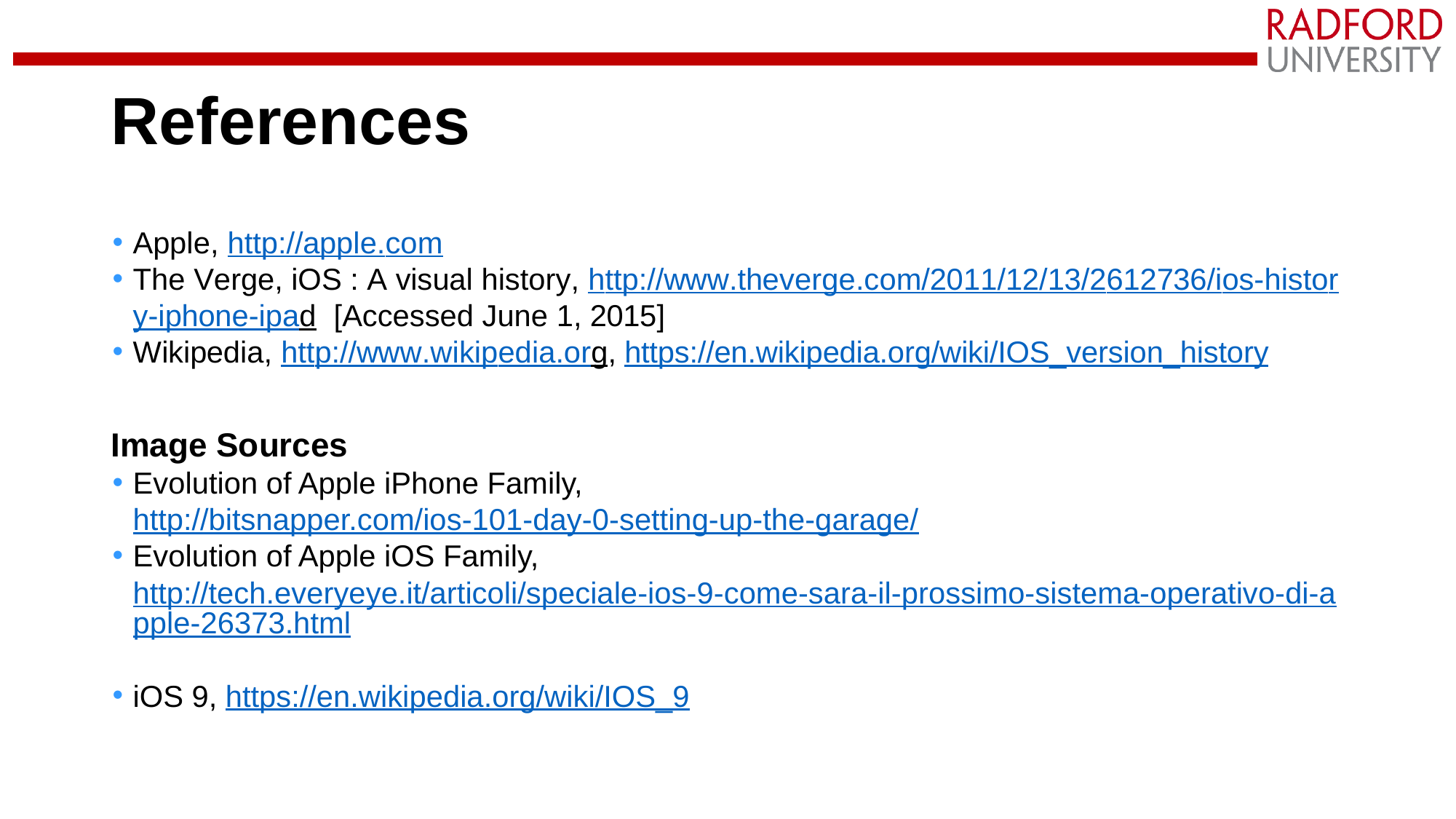

# References
Apple, http://apple.com
The Verge, iOS : A visual history, http://www.theverge.com/2011/12/13/2612736/ios-history-iphone-ipad  [Accessed June 1, 2015]
Wikipedia, http://www.wikipedia.org, https://en.wikipedia.org/wiki/IOS_version_history

Image Sources
Evolution of Apple iPhone Family, http://bitsnapper.com/ios-101-day-0-setting-up-the-garage/
Evolution of Apple iOS Family, http://tech.everyeye.it/articoli/speciale-ios-9-come-sara-il-prossimo-sistema-operativo-di-apple-26373.html
iOS 9, https://en.wikipedia.org/wiki/IOS_9